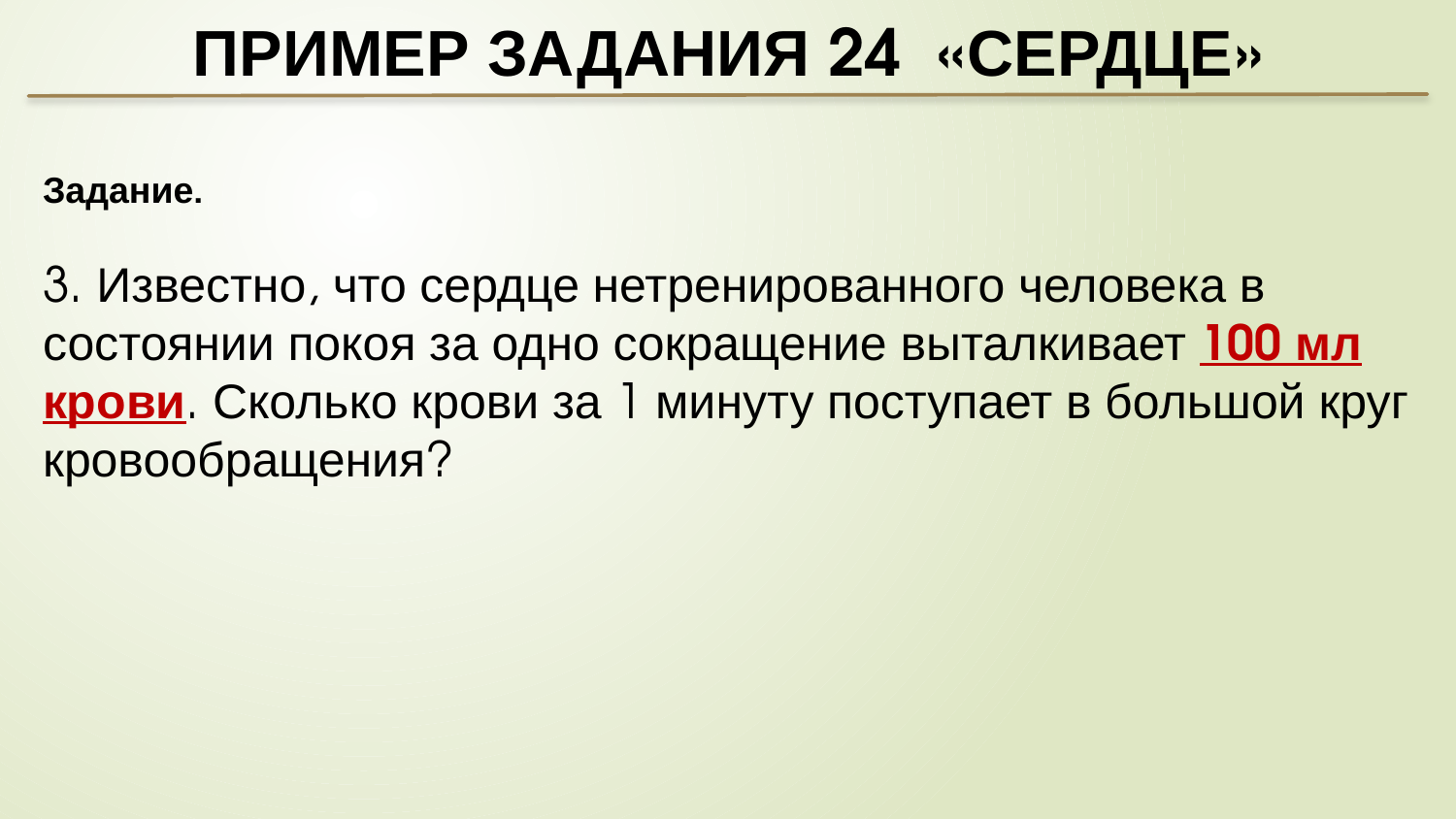

Пример задания 24  «Сердце»
Задание.

3. Известно, что сердце нетренированного человека в состоянии покоя за одно сокращение выталкивает 100 мл крови. Сколько крови за 1 минуту поступает в большой круг кровообращения?